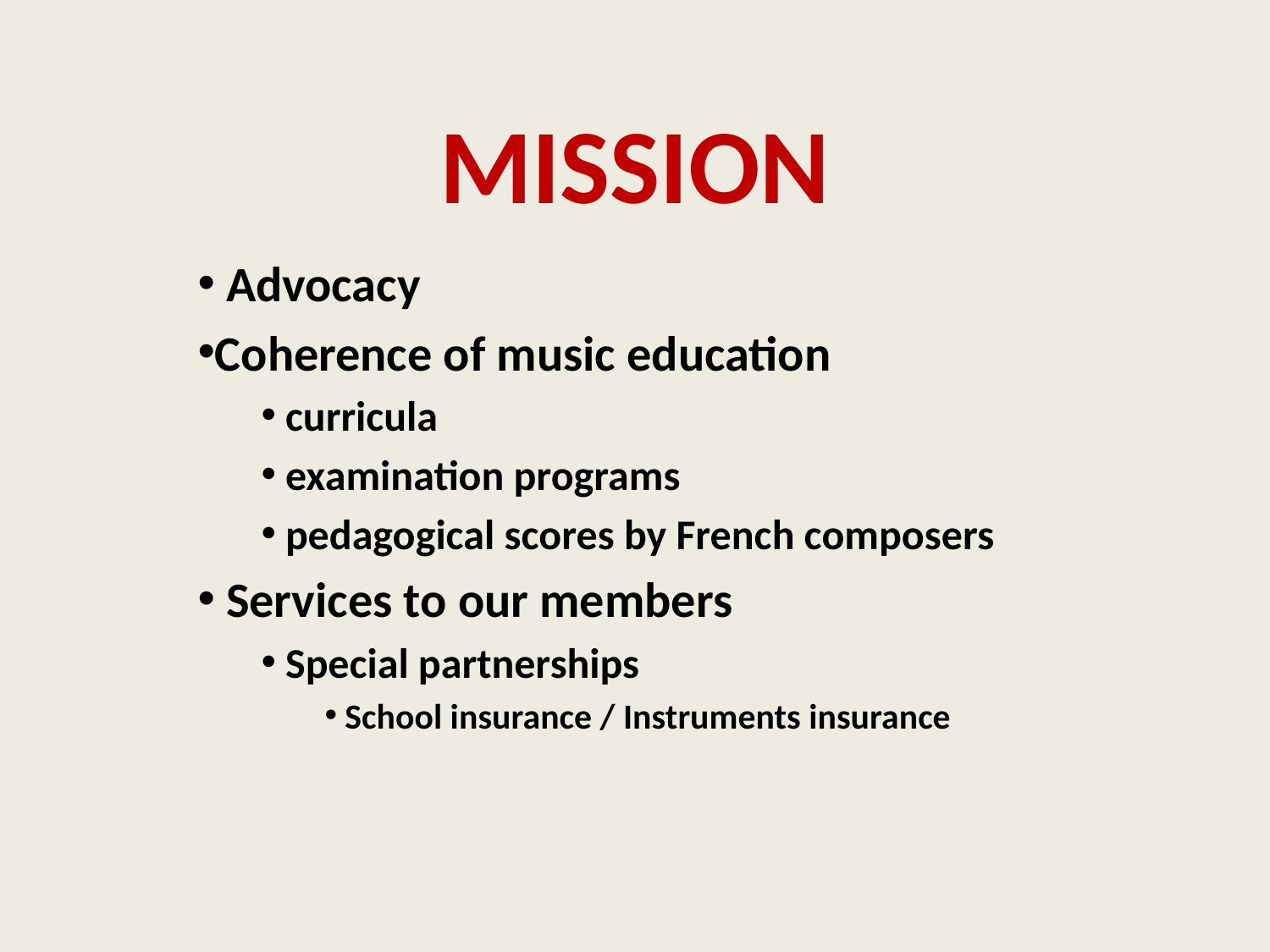

# MISSION
 Advocacy
Coherence of music education
 curricula
 examination programs
 pedagogical scores by French composers
 Services to our members
 Special partnerships
 School insurance / Instruments insurance